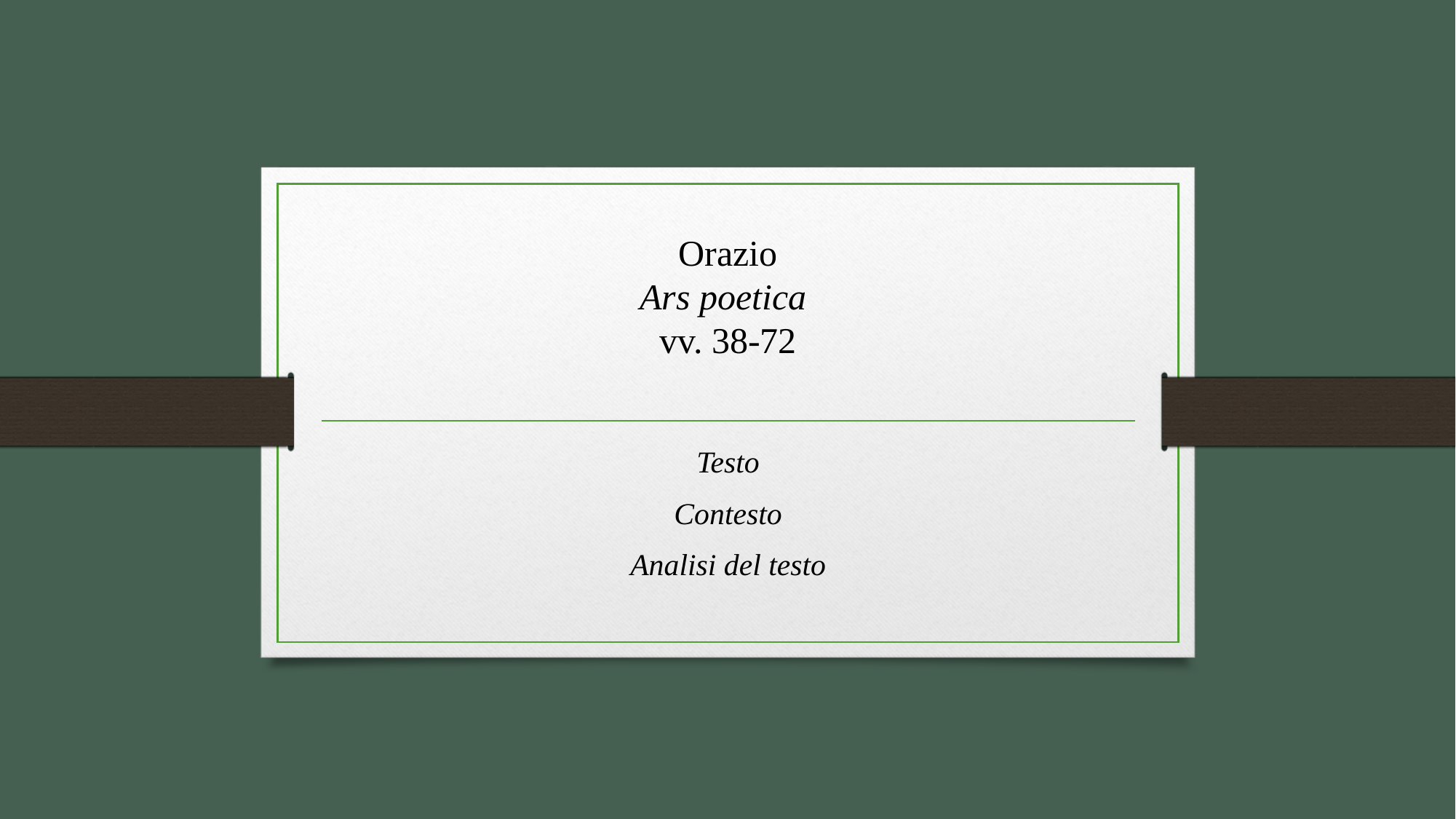

# Orazio Ars poetica vv. 38-72
Testo
Contesto
Analisi del testo